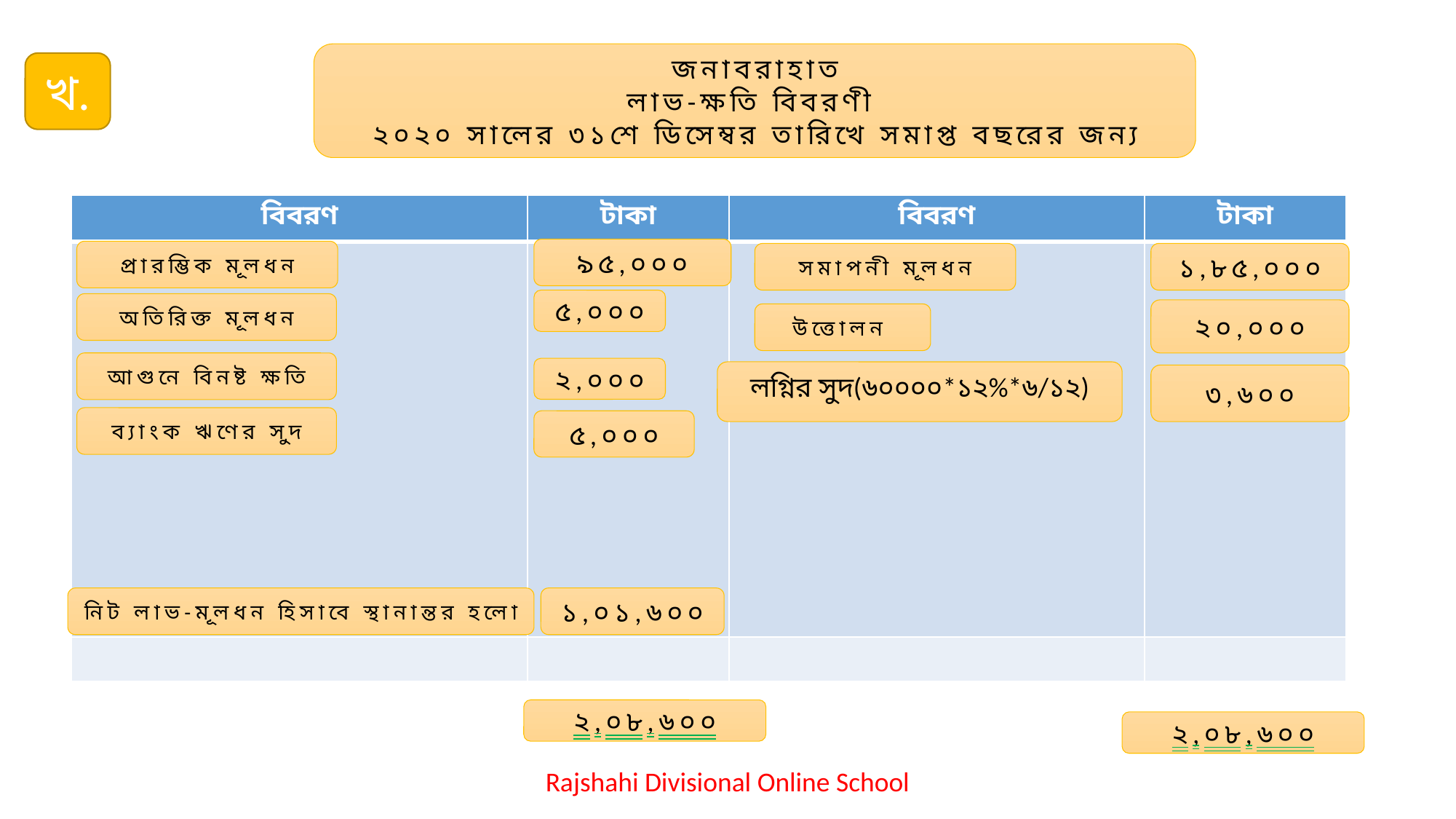

জনাবরাহাত
লাভ-ক্ষতি বিবরণী
২০২০ সালের ৩১শে ডিসেম্বর তারিখে সমাপ্ত বছরের জন্য
খ.
| বিবরণ | টাকা | বিবরণ | টাকা |
| --- | --- | --- | --- |
|  |  |  |  |
|  |  |  |  |
৯৫,০০০
প্রারম্ভিক মূলধন
সমাপনী মূলধন
১,৮৫,০০০
৫,০০০
অতিরিক্ত মূলধন
২০,০০০
উত্তোলন
আগুনে বিনষ্ট ক্ষতি
২,০০০
লগ্নির সুদ(৬০০০০*১২%*৬/১২)

৩,৬০০
ব্যাংক ঋণের সুদ
৫,০০০
নিট লাভ-মূলধন হিসাবে স্থানান্তর হলো
১,০১,৬০০
২,০৮,৬০০
২,০৮,৬০০
Rajshahi Divisional Online School